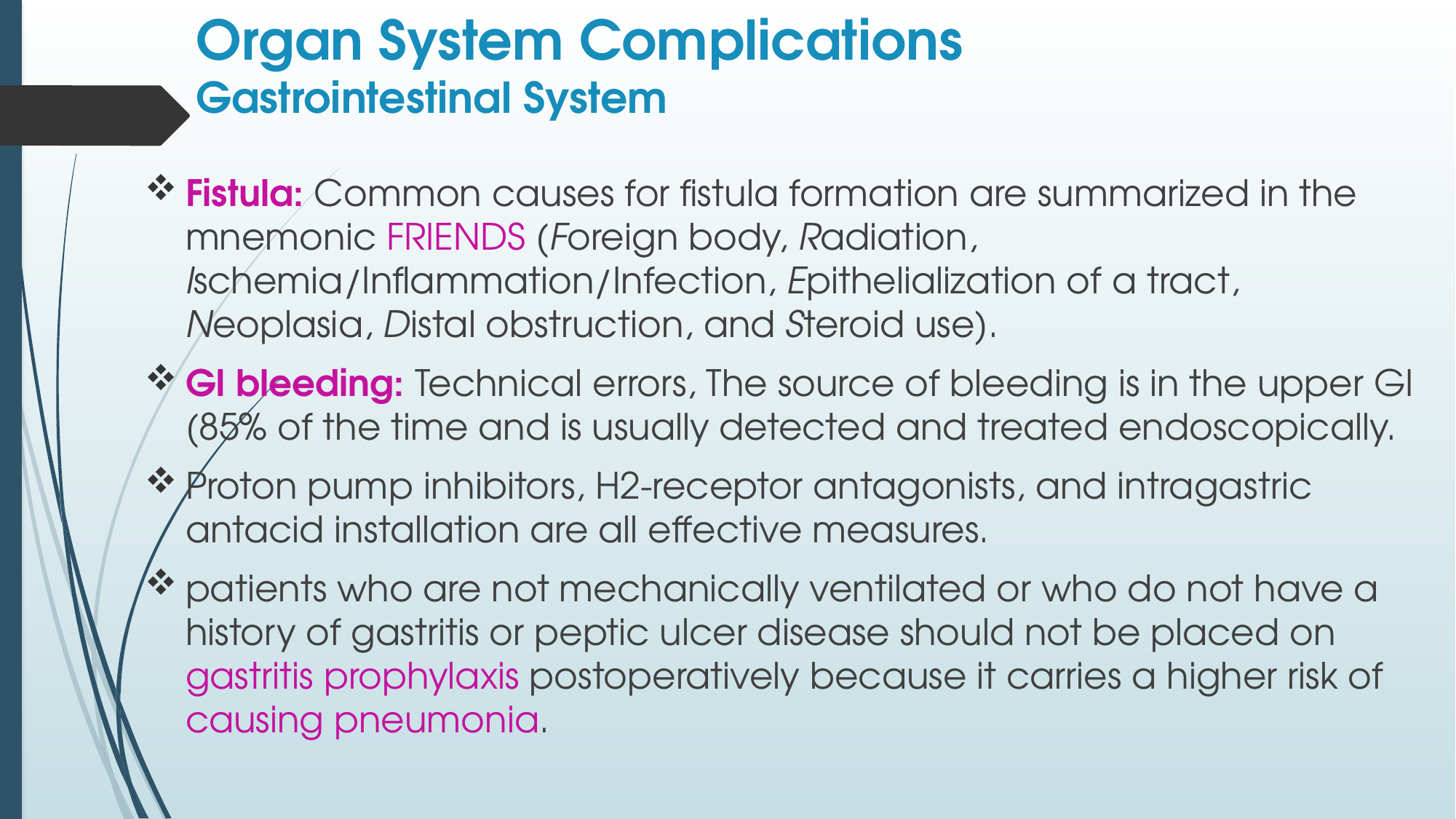

# Organ System Complications Gastrointestinal System
Fistula: Common causes for fistula formation are summarized in the mnemonic FRIENDS (Foreign body, Radiation, Ischemia/Inflammation/Infection, Epithelialization of a tract, Neoplasia, Distal obstruction, and Steroid use).
GI bleeding: Technical errors, The source of bleeding is in the upper GI (85% of the time and is usually detected and treated endoscopically.
Proton pump inhibitors, H2-receptor antagonists, and intragastric antacid installation are all effective measures.
patients who are not mechanically ventilated or who do not have a history of gastritis or peptic ulcer disease should not be placed on gastritis prophylaxis postoperatively because it carries a higher risk of causing pneumonia.